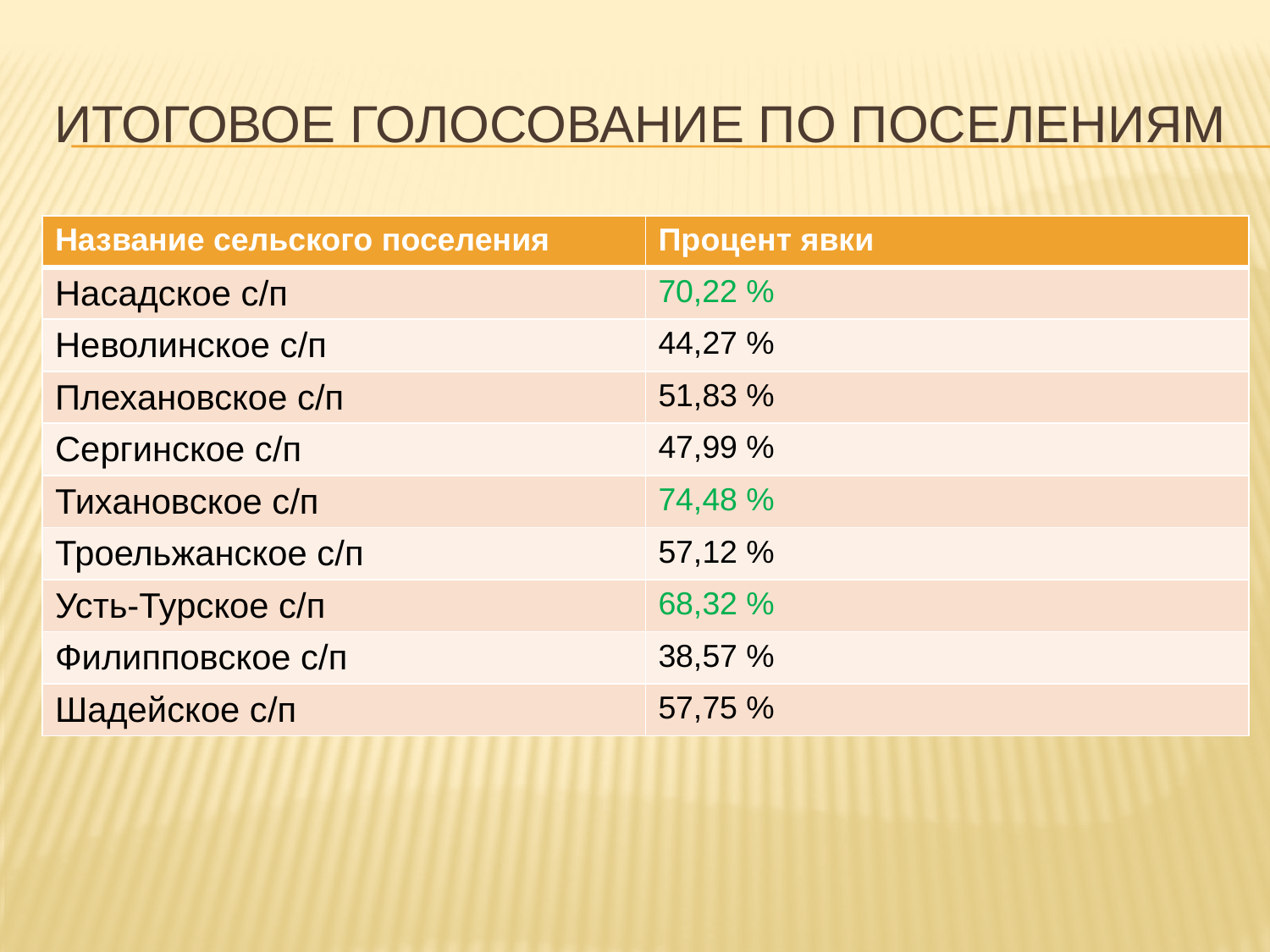

# Итоговое голосование по поселениям
| Название сельского поселения | Процент явки |
| --- | --- |
| Насадское с/п | 70,22 % |
| Неволинское с/п | 44,27 % |
| Плехановское с/п | 51,83 % |
| Сергинское с/п | 47,99 % |
| Тихановское с/п | 74,48 % |
| Троельжанское с/п | 57,12 % |
| Усть-Турское с/п | 68,32 % |
| Филипповское с/п | 38,57 % |
| Шадейское с/п | 57,75 % |